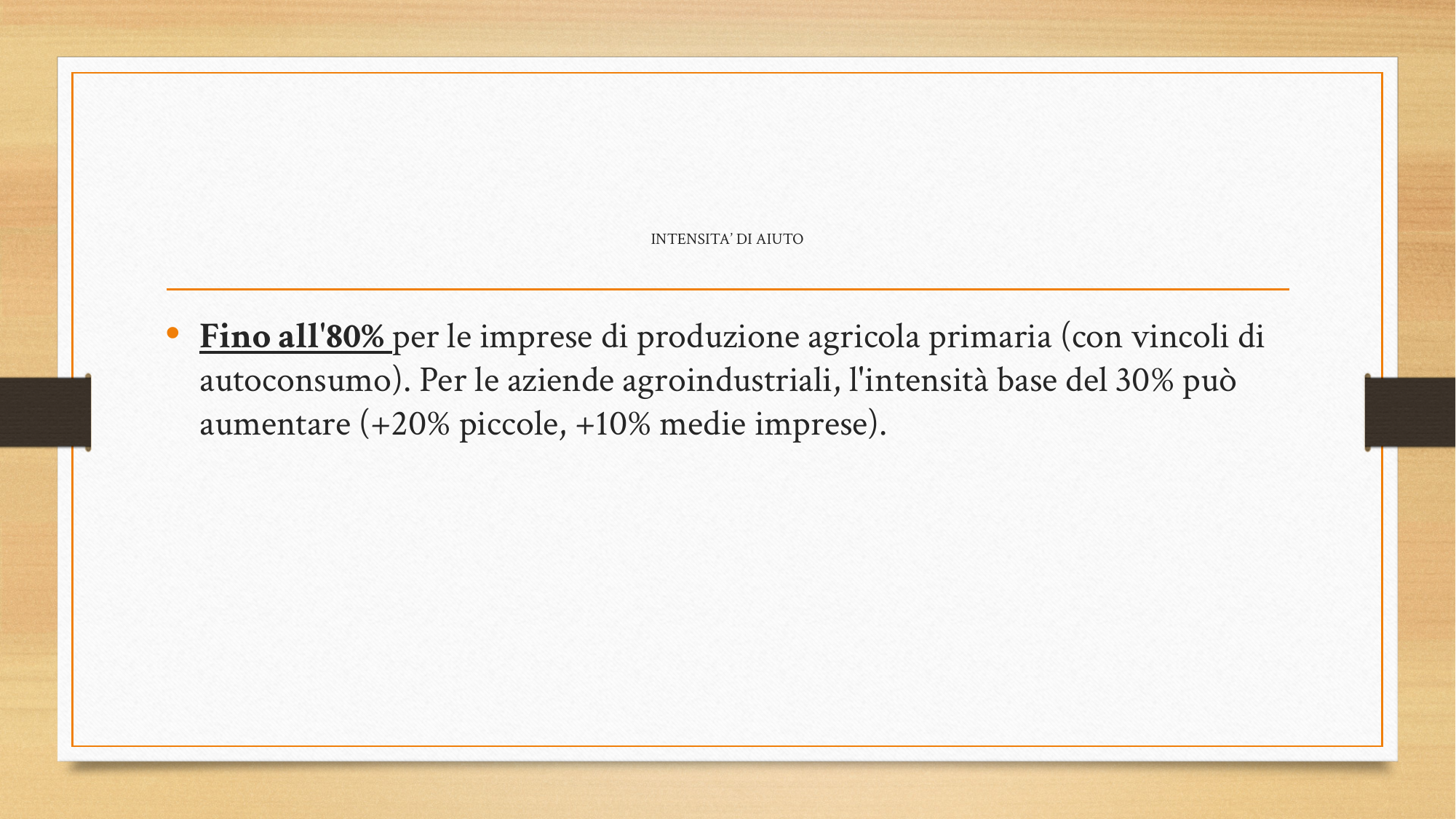

# INTENSITA’ DI AIUTO
Fino all'80% per le imprese di produzione agricola primaria (con vincoli di autoconsumo). Per le aziende agroindustriali, l'intensità base del 30% può aumentare (+20% piccole, +10% medie imprese).